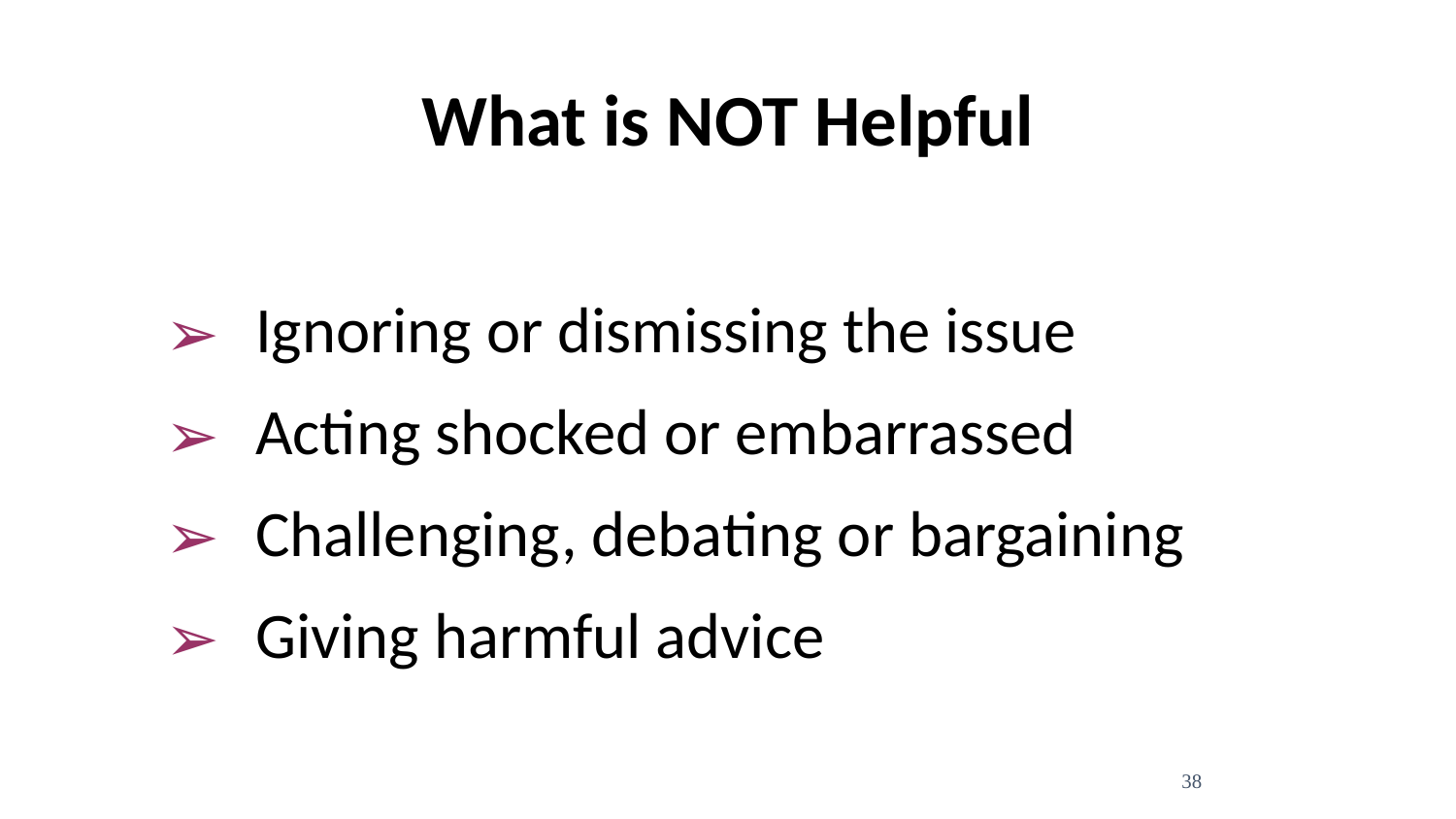

# What is NOT Helpful
Ignoring or dismissing the issue
Acting shocked or embarrassed
Challenging, debating or bargaining
Giving harmful advice

38